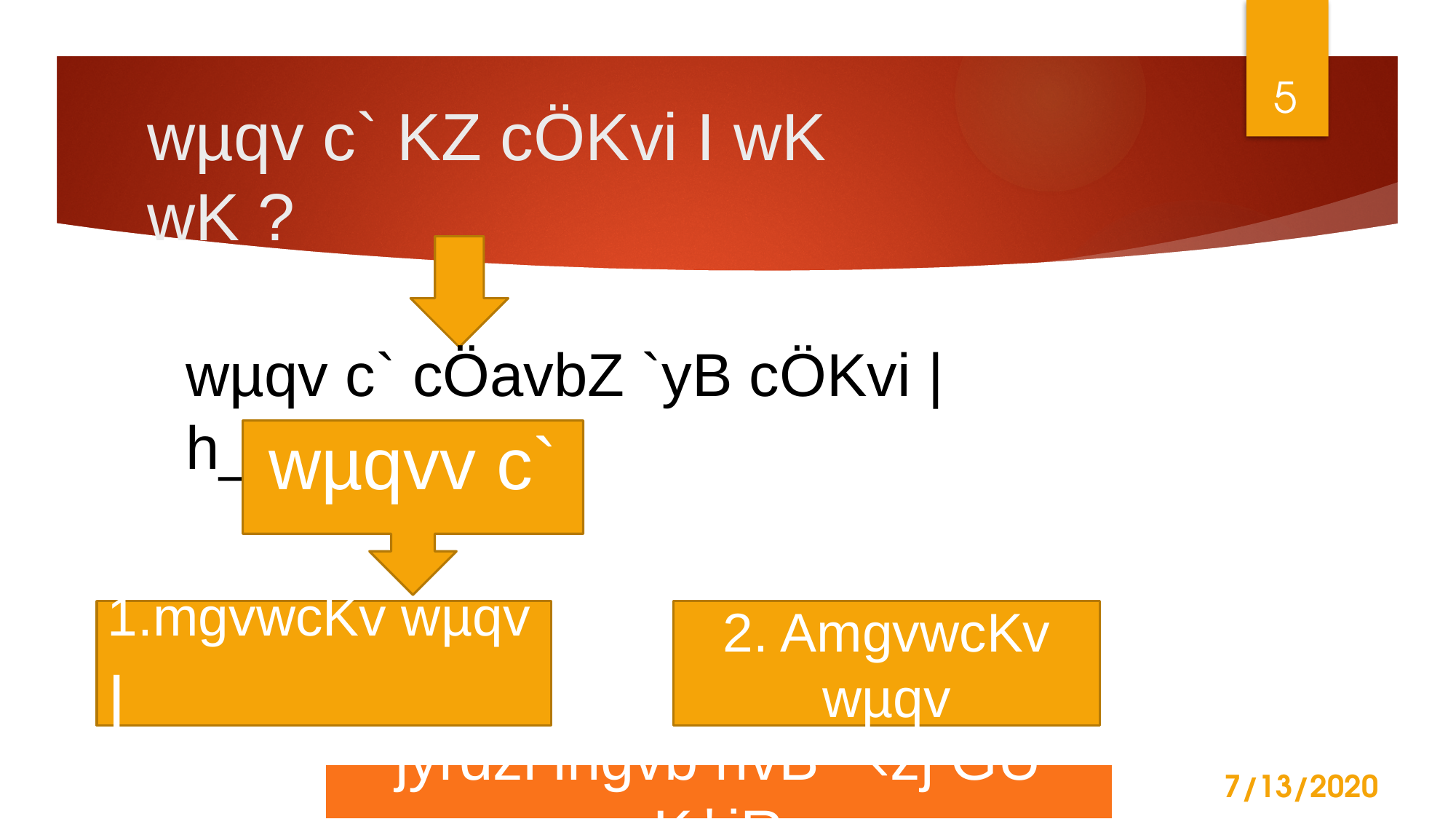

5
# wµqv c` KZ cÖKvi I wK wK ?

wµqv c` cÖavbZ `yB cÖKvi |h_v -
wµqvv c`

1.mgvwcKv wµqv |
2. AmgvwcKv wµqv
jyrdzi ingvb nvB ¯‹zj GÛ K‡jR
7/13/2020